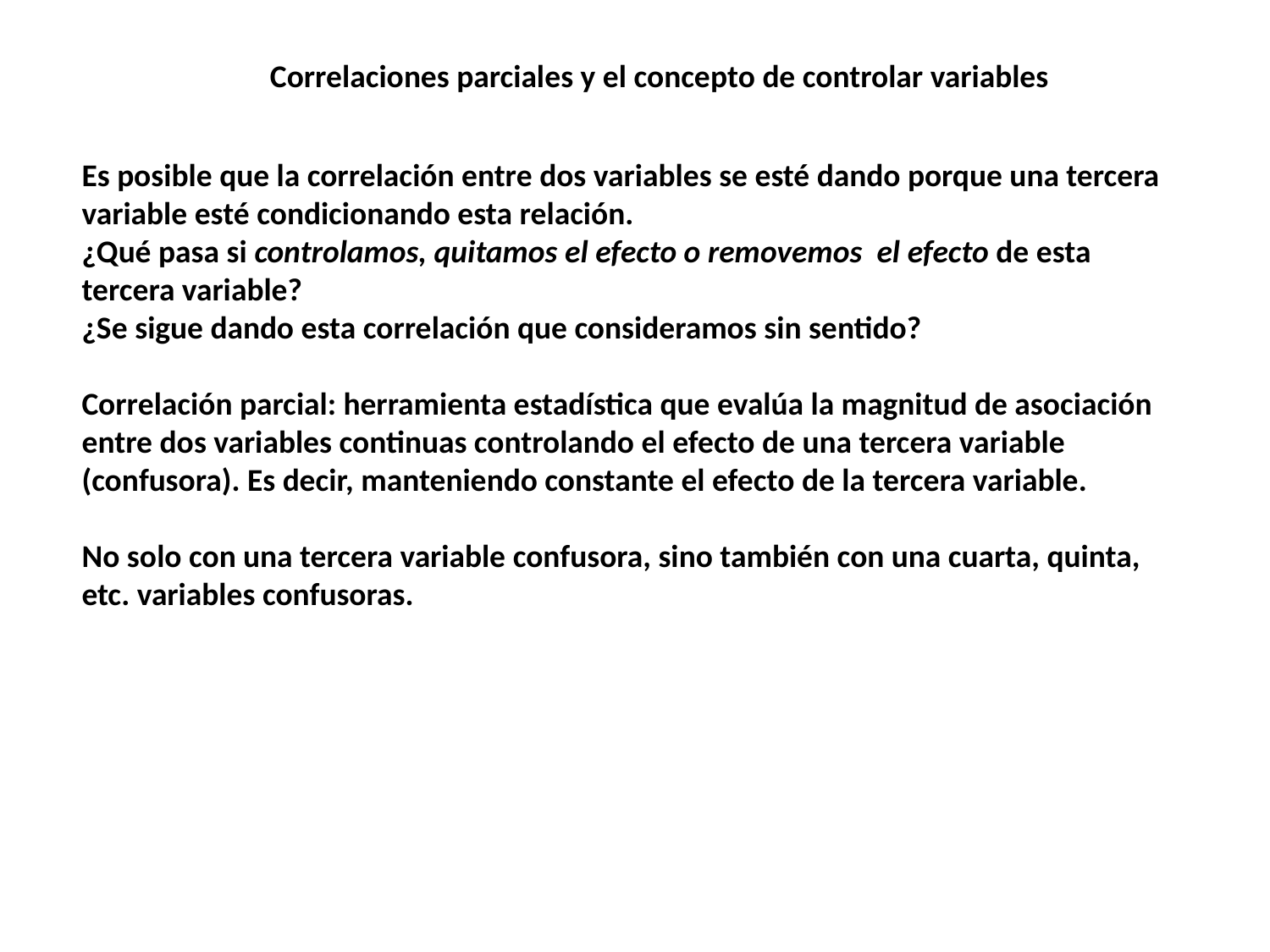

Correlaciones parciales y el concepto de controlar variables
Es posible que la correlación entre dos variables se esté dando porque una tercera variable esté condicionando esta relación.
¿Qué pasa si controlamos, quitamos el efecto o removemos  el efecto de esta tercera variable?
¿Se sigue dando esta correlación que consideramos sin sentido?

Correlación parcial: herramienta estadística que evalúa la magnitud de asociación entre dos variables continuas controlando el efecto de una tercera variable (confusora). Es decir, manteniendo constante el efecto de la tercera variable.

No solo con una tercera variable confusora, sino también con una cuarta, quinta, etc. variables confusoras.